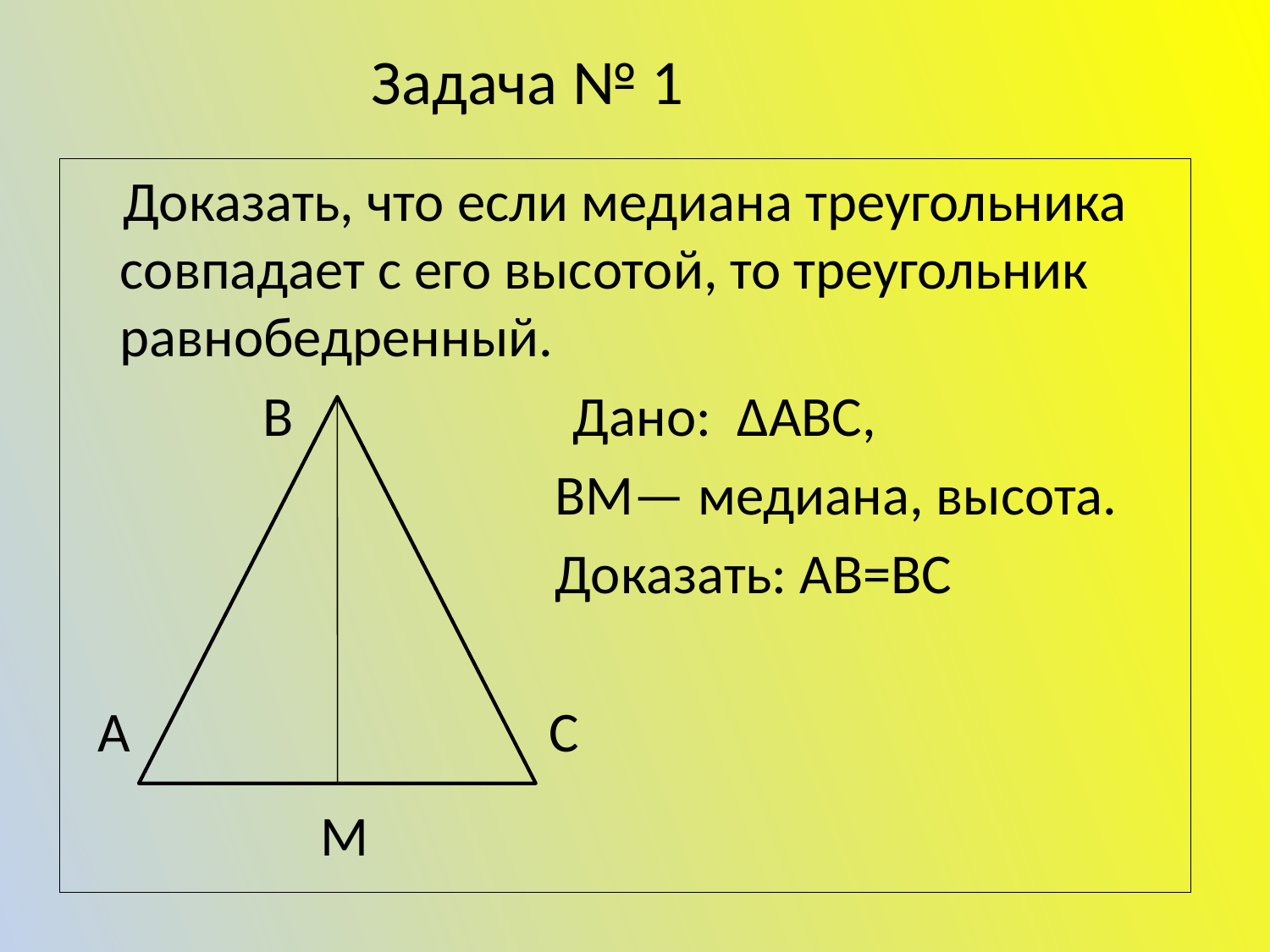

# Задача № 1
    Доказать, что если медиана треугольника совпадает с его высотой, то треугольник равнобедренный.
               В                      Дано:  ΔАВС,
                                      ВМ— медиана, высота.
                                      Доказать: АВ=ВС

  А                                 С

М